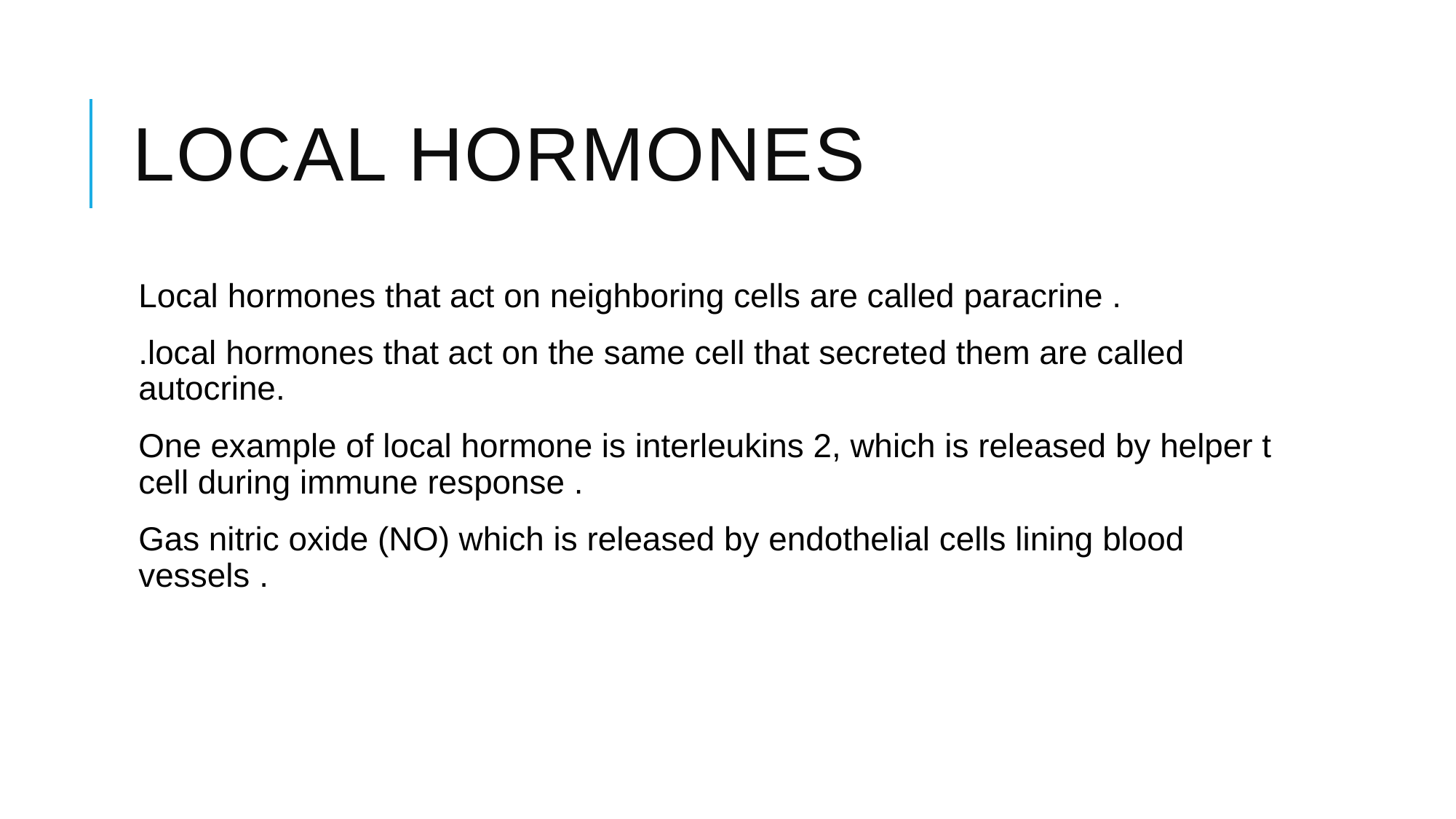

# Local hormones
Local hormones that act on neighboring cells are called paracrine .
.local hormones that act on the same cell that secreted them are called autocrine.
One example of local hormone is interleukins 2, which is released by helper t cell during immune response .
Gas nitric oxide (NO) which is released by endothelial cells lining blood vessels .